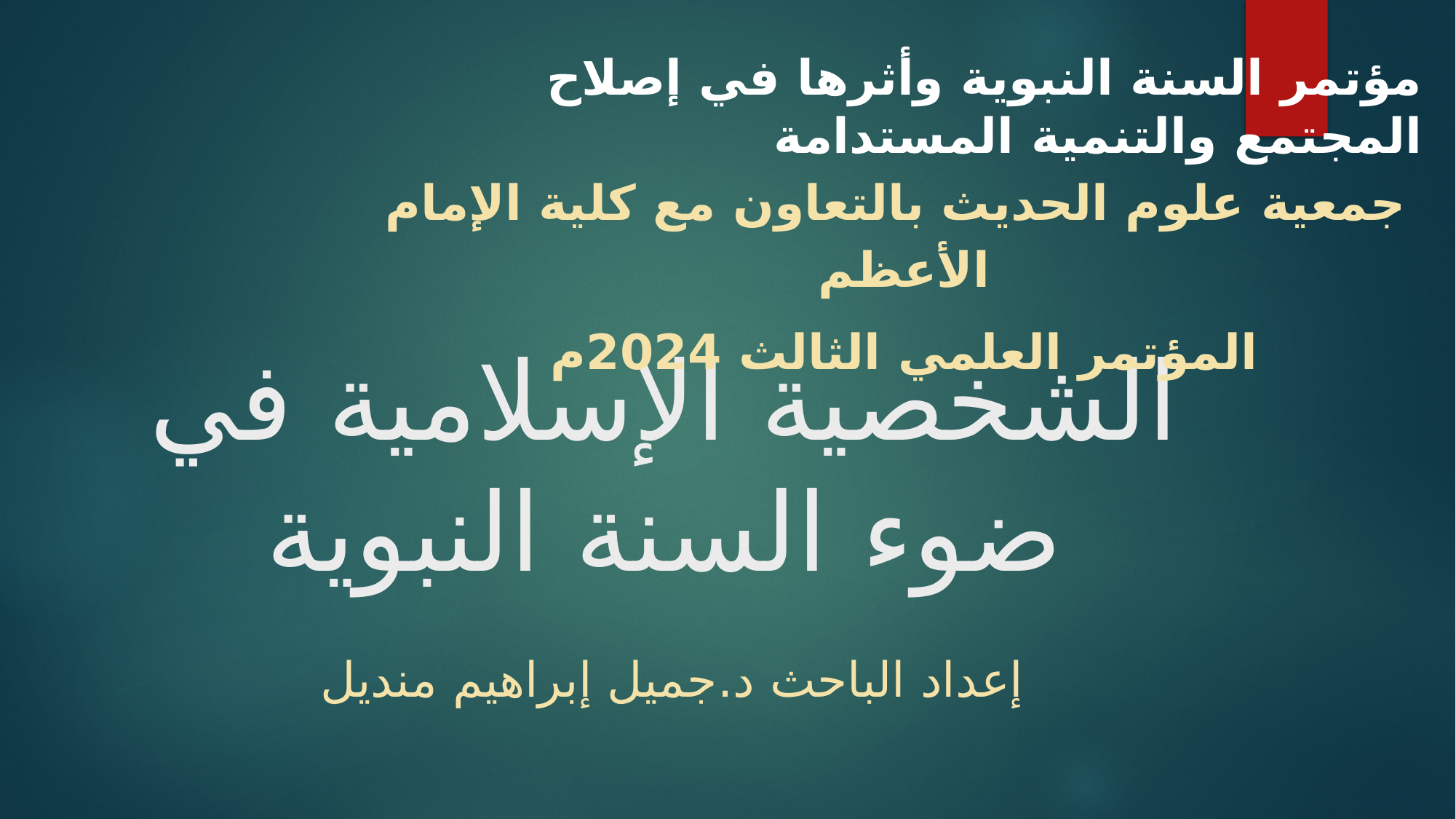

مؤتمر السنة النبوية وأثرها في إصلاح المجتمع والتنمية المستدامة
جمعية علوم الحديث بالتعاون مع كلية الإمام الأعظم
المؤتمر العلمي الثالث 2024م

# الشخصية الإسلامية في ضوء السنة النبوية
إعداد الباحث د.جميل إبراهيم منديل